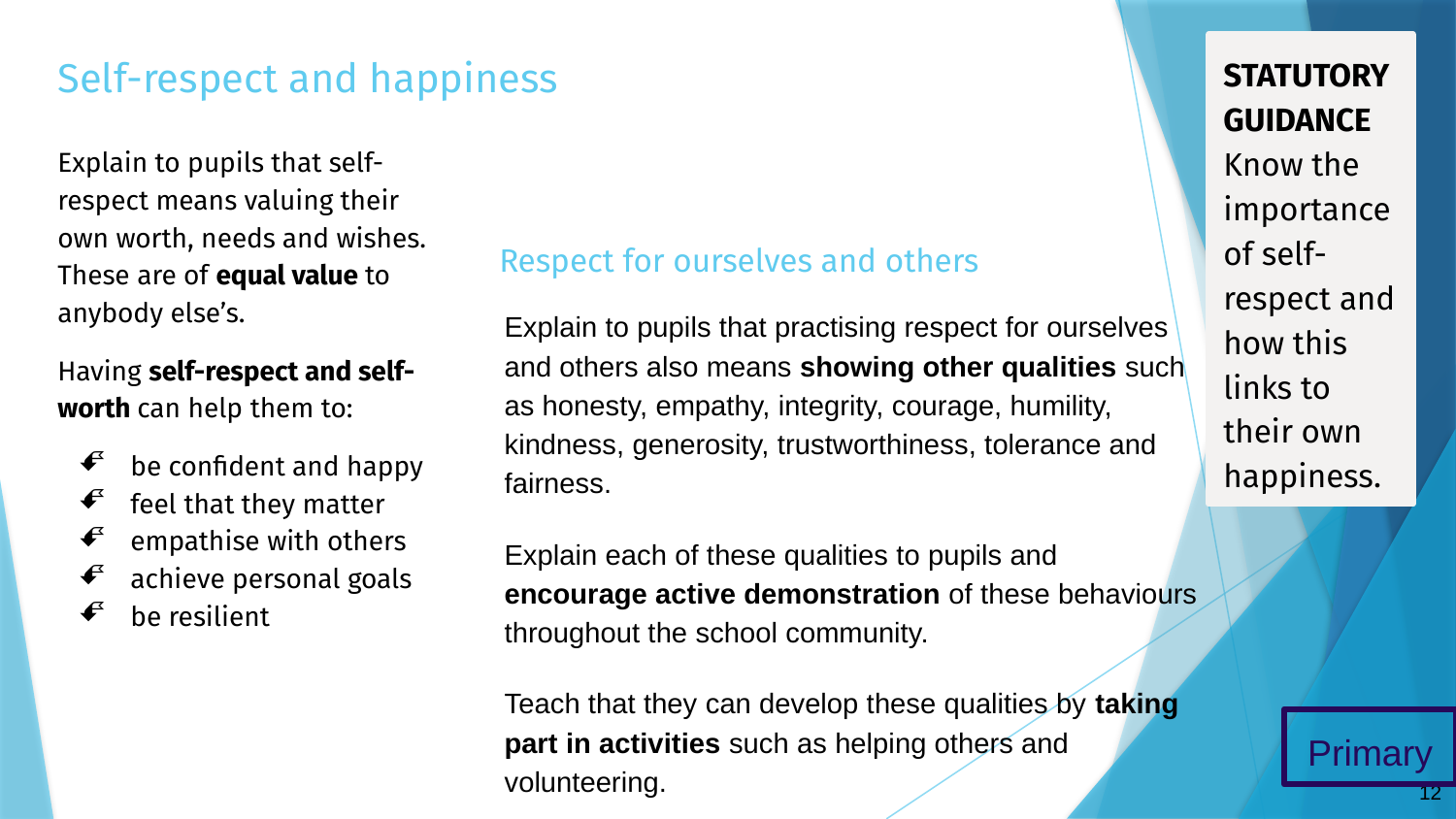

STATUTORY GUIDANCE
Know the importance of self-respect and how this links to their own happiness.

# Self-respect and happiness
Explain to pupils that self-respect means valuing their own worth, needs and wishes. These are of equal value to anybody else’s.
Having self-respect and self-worth can help them to:
be confident and happy
feel that they matter
empathise with others
achieve personal goals
be resilient
Respect for ourselves and others
Explain to pupils that practising respect for ourselves and others also means showing other qualities such as honesty, empathy, integrity, courage, humility, kindness, generosity, trustworthiness, tolerance and fairness.
Explain each of these qualities to pupils and encourage active demonstration of these behaviours throughout the school community.
Teach that they can develop these qualities by taking part in activities such as helping others and volunteering.
Primary
12